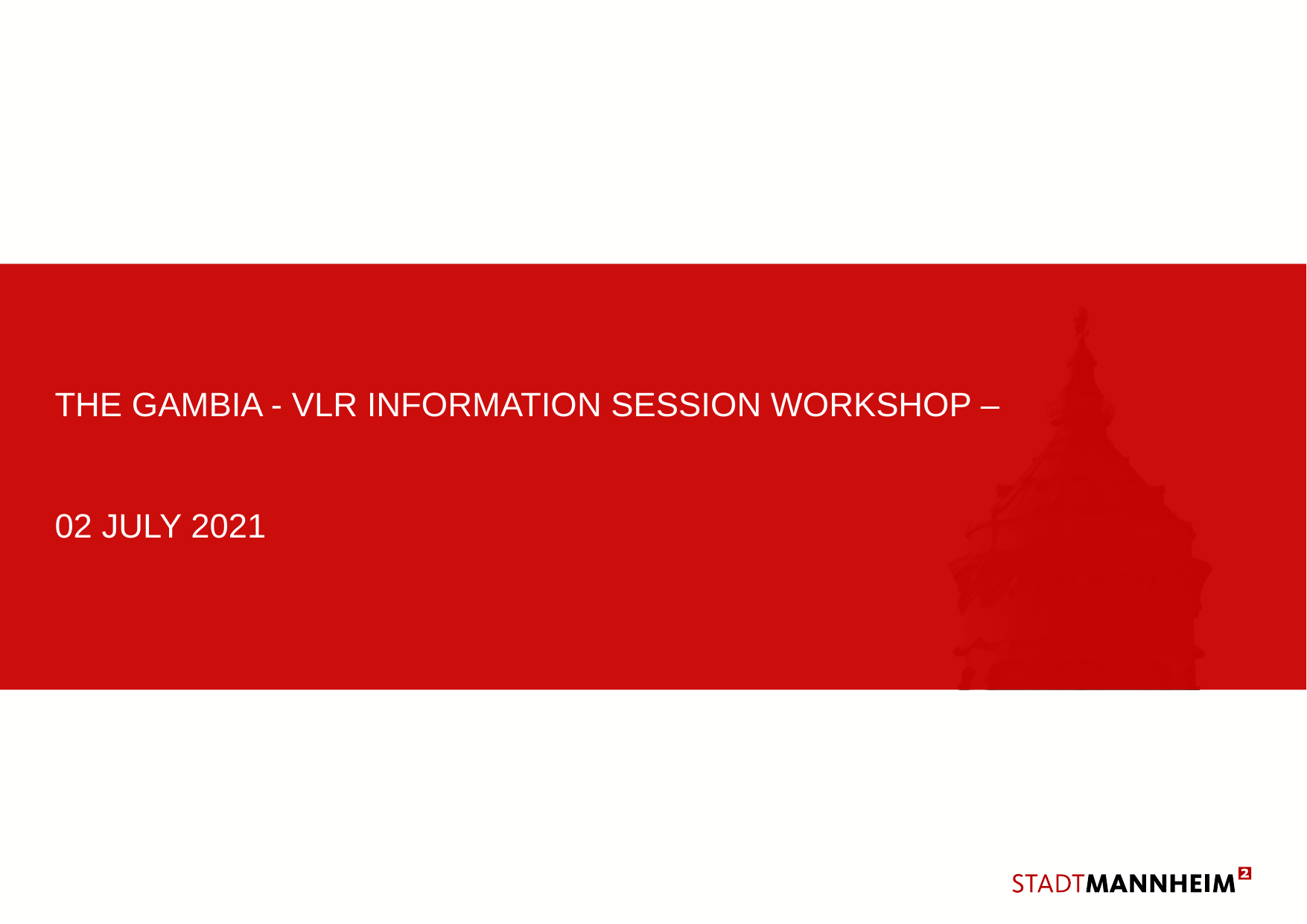

# The Gambia - VLR INFORMATION SESSION WORKSHOP – 02 July 2021